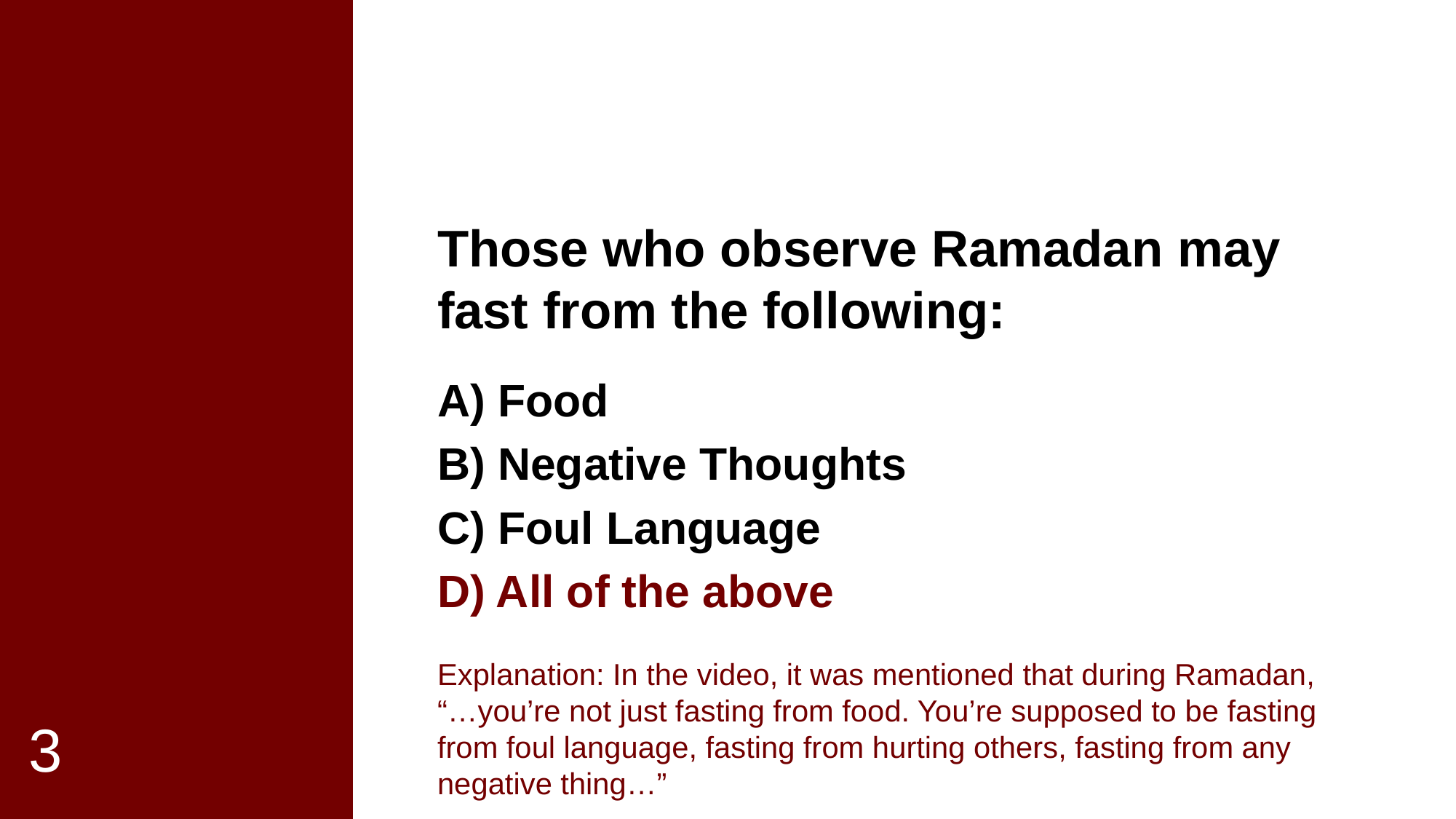

Those who observe Ramadan may fast from the following:
A) Food
B) Negative Thoughts
C) Foul Language
D) All of the above
Explanation: In the video, it was mentioned that during Ramadan, “…you’re not just fasting from food. You’re supposed to be fasting from foul language, fasting from hurting others, fasting from any negative thing…”
3